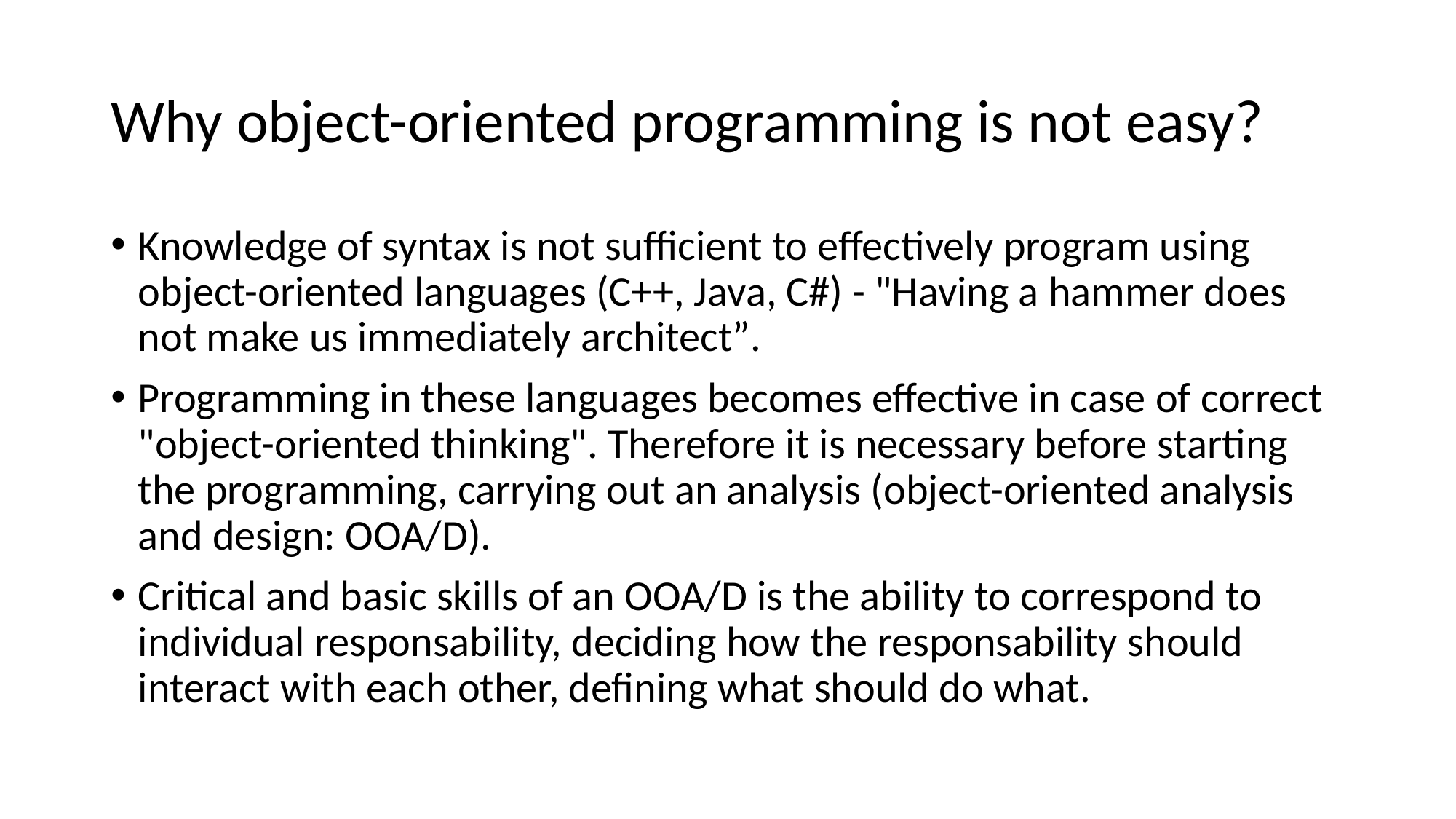

# Why object-oriented programming is not easy?
Knowledge of syntax is not sufficient to effectively program using object-oriented languages (C++, Java, C#) - "Having a hammer does not make us immediately architect”.
Programming in these languages becomes effective in case of correct "object-oriented thinking". Therefore it is necessary before starting the programming, carrying out an analysis (object-oriented analysis and design: OOA/D).
Critical and basic skills of an OOA/D is the ability to correspond to individual responsability, deciding how the responsability should interact with each other, defining what should do what.